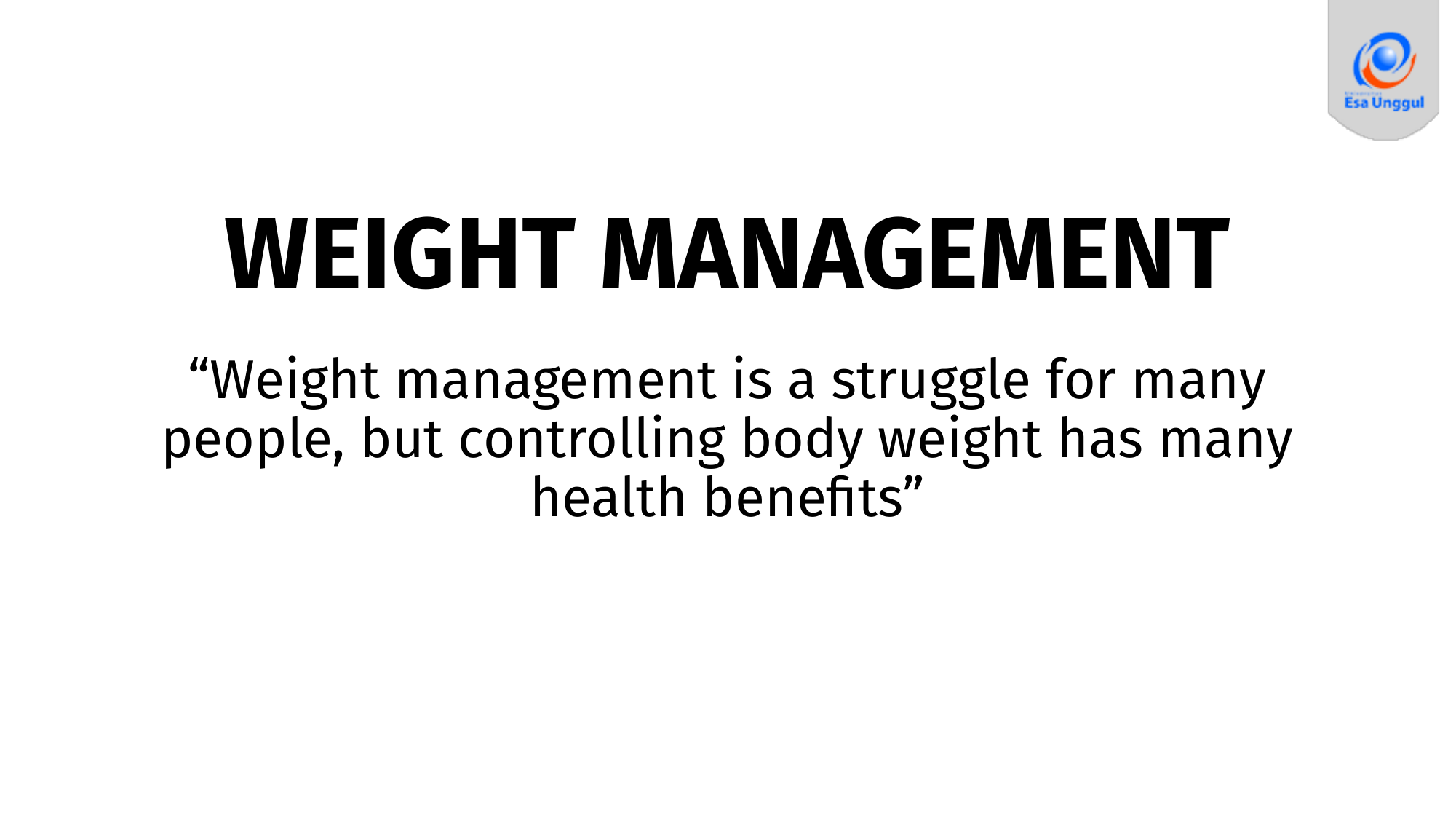

# WEIGHT MANAGEMENT
“Weight management is a struggle for many people, but controlling body weight has many health benefits”